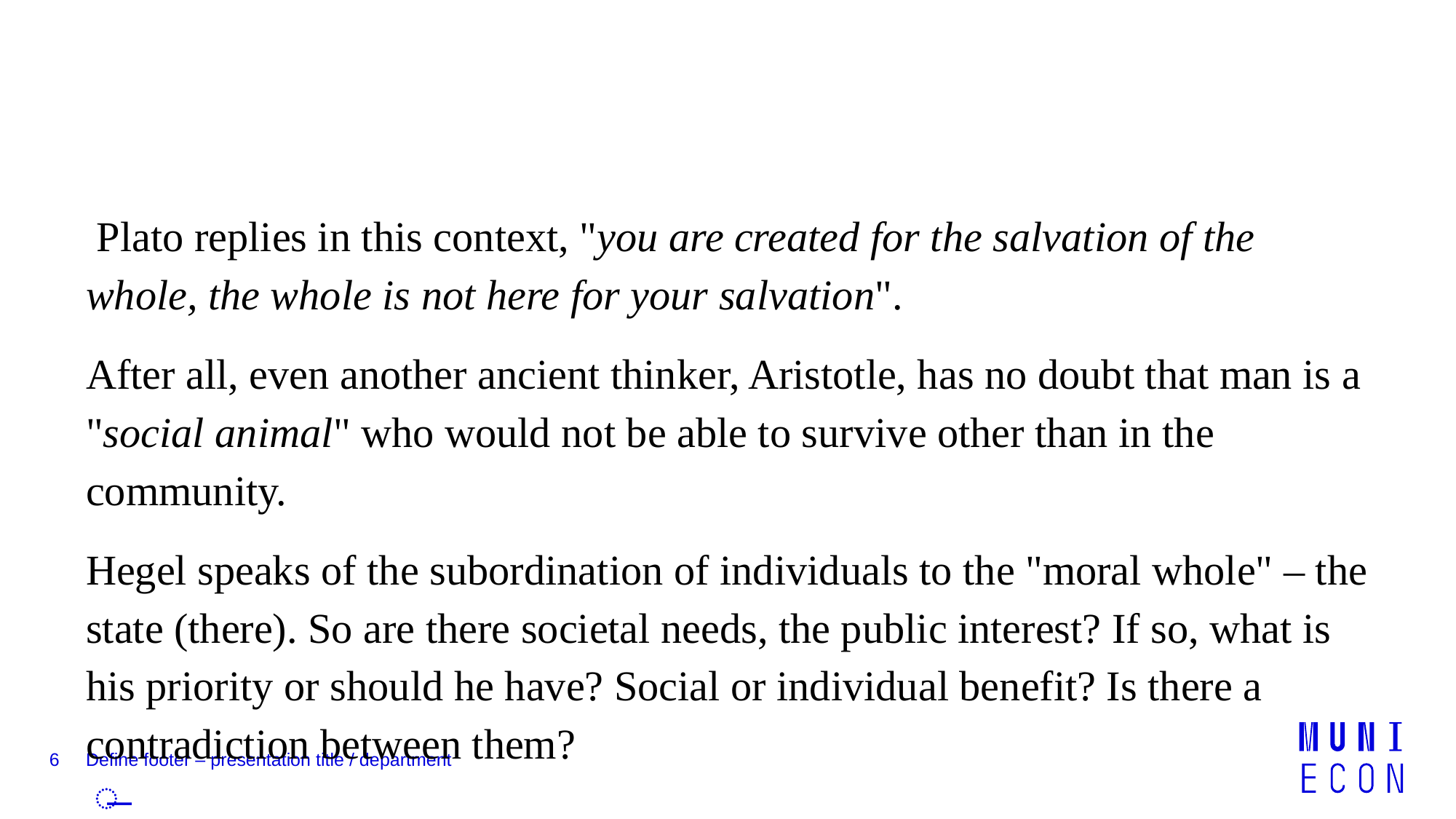

#
 Plato replies in this context, "you are created for the salvation of the whole, the whole is not here for your salvation".
After all, even another ancient thinker, Aristotle, has no doubt that man is a "social animal" who would not be able to survive other than in the community.
Hegel speaks of the subordination of individuals to the "moral whole" – the state (there). So are there societal needs, the public interest? If so, what is his priority or should he have? Social or individual benefit? Is there a contradiction between them?

6
Define footer – presentation title / department